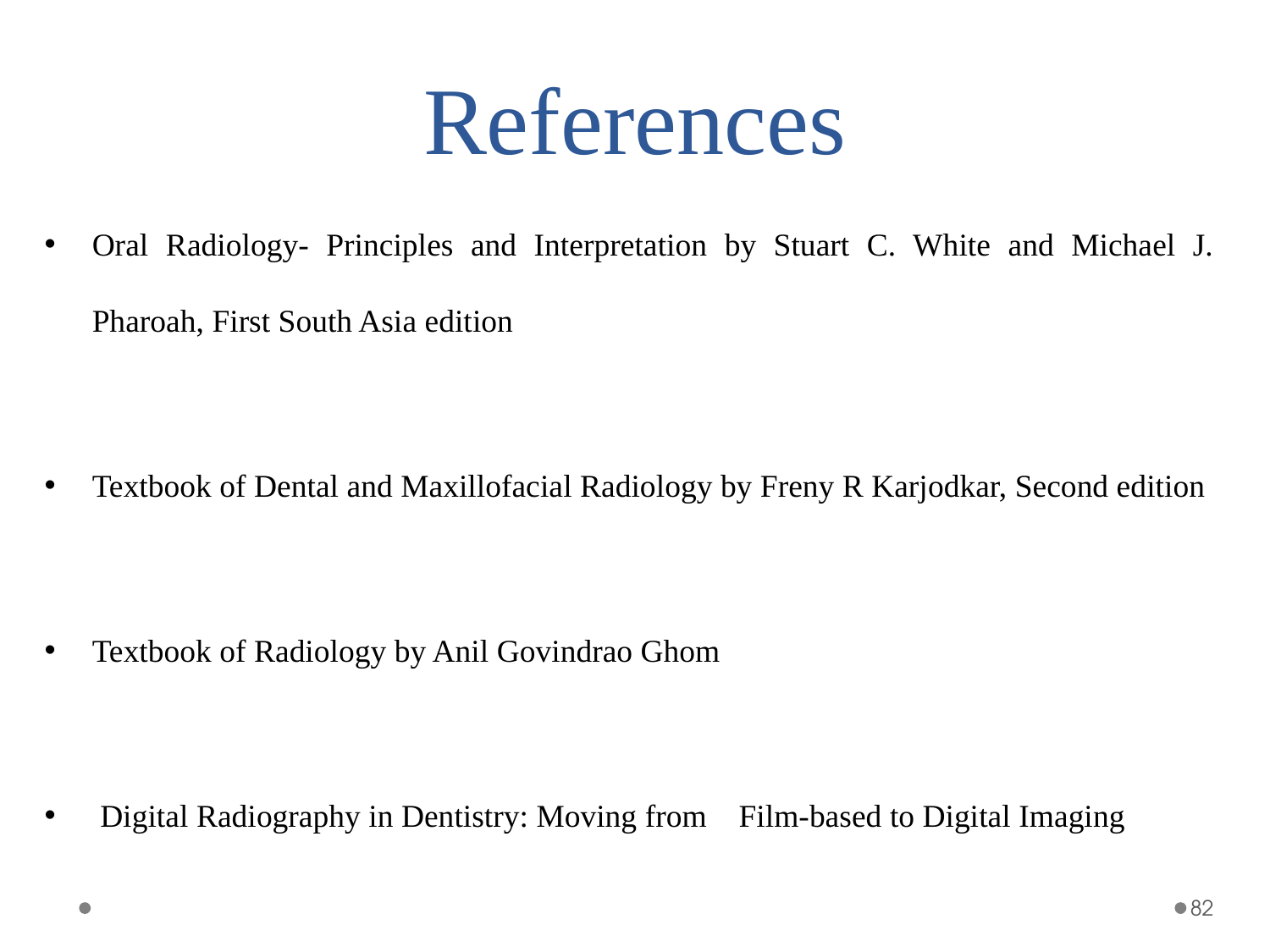

# References
Oral Radiology- Principles and Interpretation by Stuart C. White and Michael J. Pharoah, First South Asia edition

Textbook of Dental and Maxillofacial Radiology by Freny R Karjodkar, Second edition

Textbook of Radiology by Anil Govindrao Ghom

 Digital Radiography in Dentistry: Moving from    Film-based to Digital Imaging

82